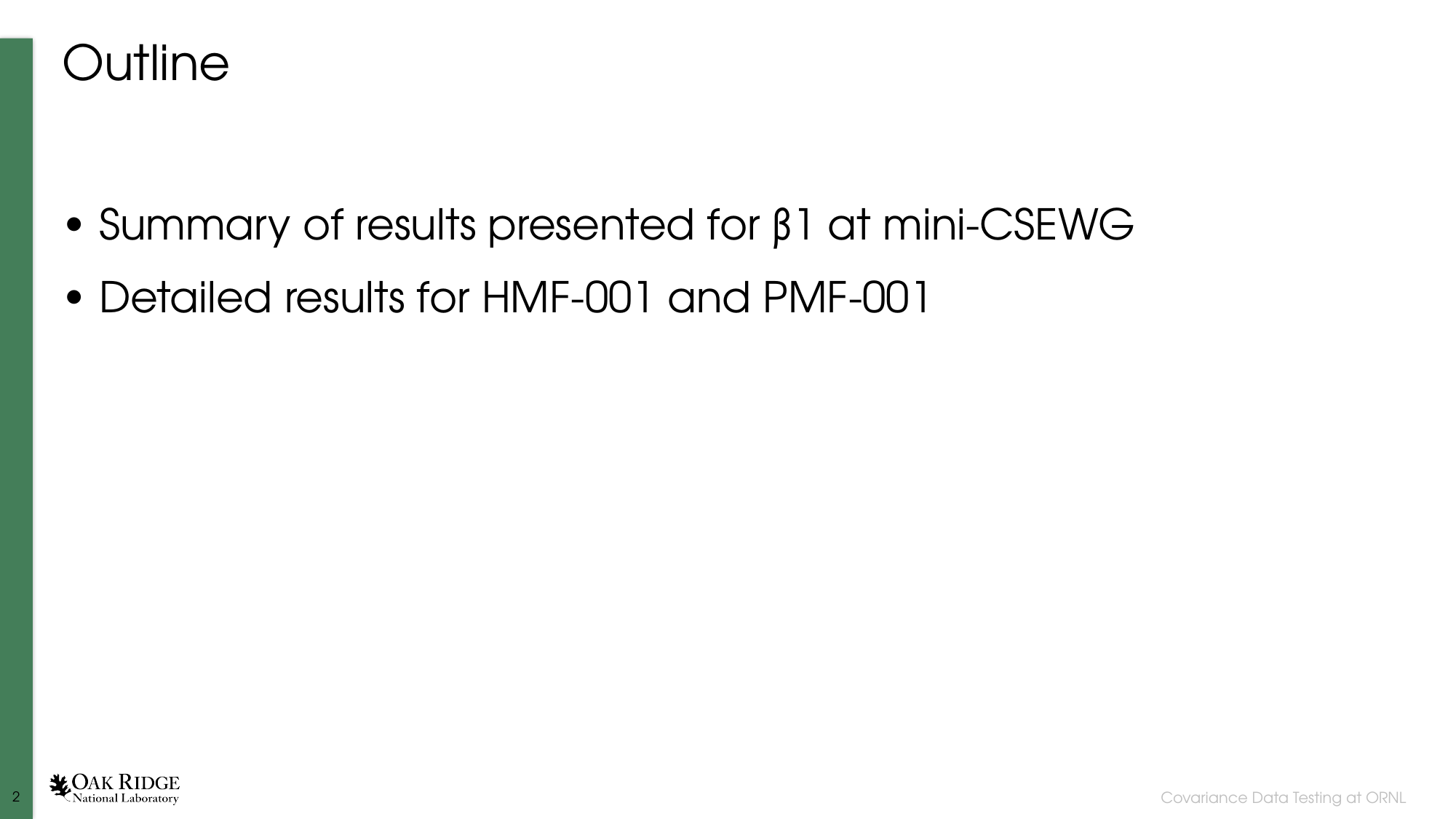

# Outline
Summary of results presented for β1 at mini-CSEWG
Detailed results for HMF-001 and PMF-001